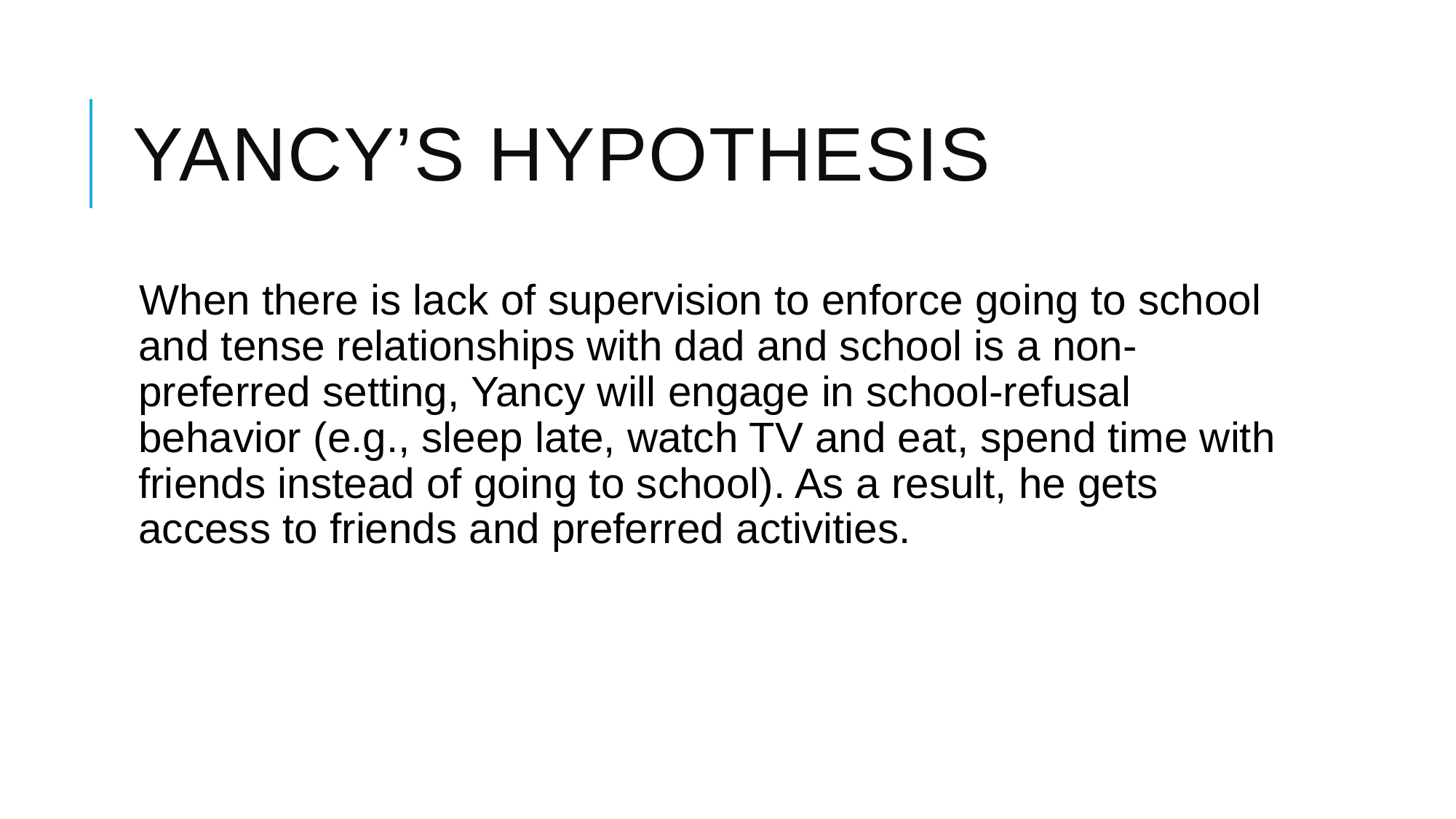

# Yancy’s Hypothesis
When there is lack of supervision to enforce going to school and tense relationships with dad and school is a non-preferred setting, Yancy will engage in school-refusal behavior (e.g., sleep late, watch TV and eat, spend time with friends instead of going to school). As a result, he gets access to friends and preferred activities.